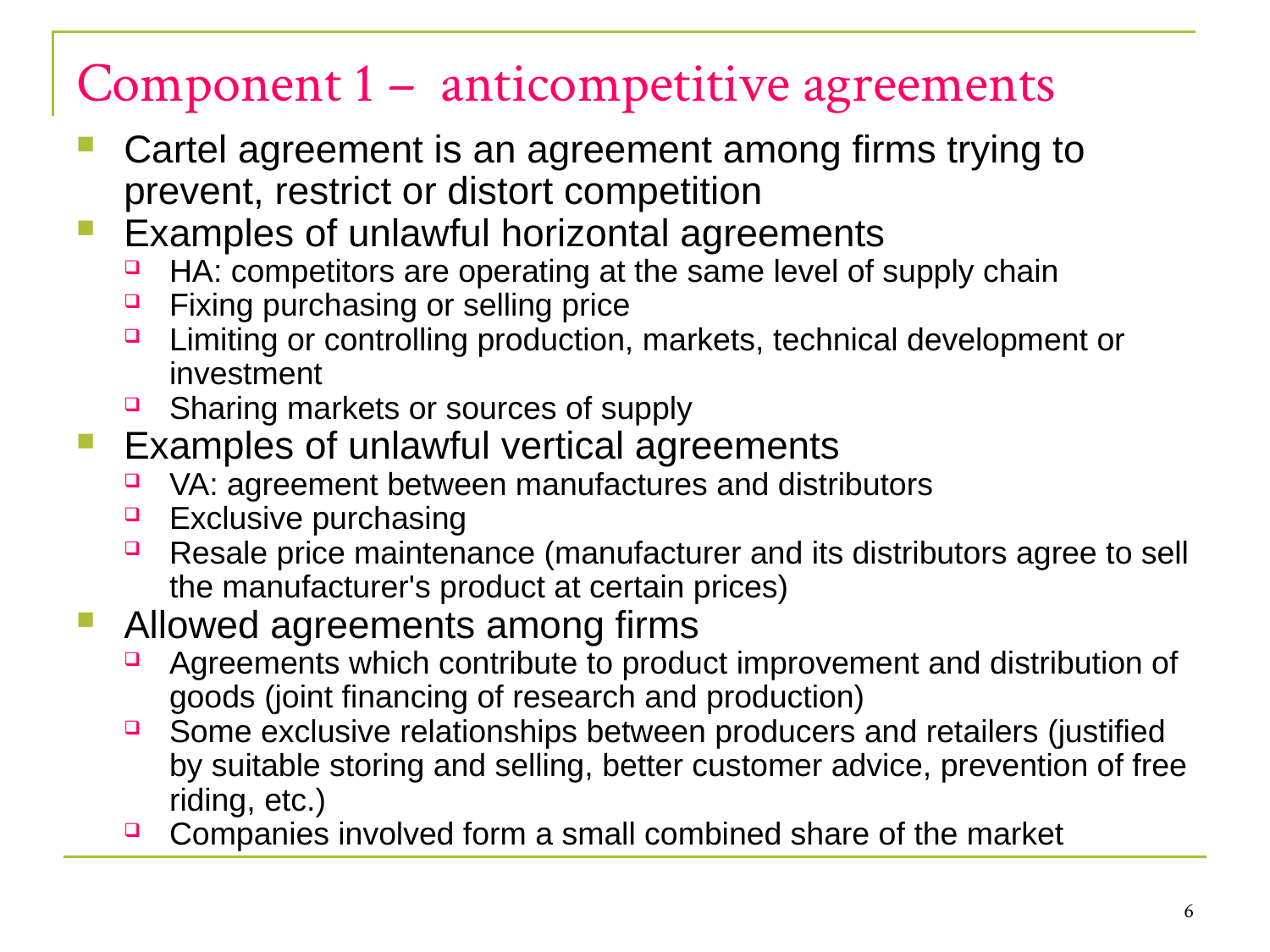

# Component 1 –  anticompetitive agreements
Cartel agreement is an agreement among firms trying to prevent, restrict or distort competition
Examples of unlawful horizontal agreements
HA: competitors are operating at the same level of supply chain
Fixing purchasing or selling price
Limiting or controlling production, markets, technical development or investment
Sharing markets or sources of supply
Examples of unlawful vertical agreements
VA: agreement between manufactures and distributors
Exclusive purchasing
Resale price maintenance (manufacturer and its distributors agree to sell the manufacturer's product at certain prices)
Allowed agreements among firms
Agreements which contribute to product improvement and distribution of goods (joint financing of research and production)
Some exclusive relationships between producers and retailers (justified by suitable storing and selling, better customer advice, prevention of free riding, etc.)
Companies involved form a small combined share of the market
6